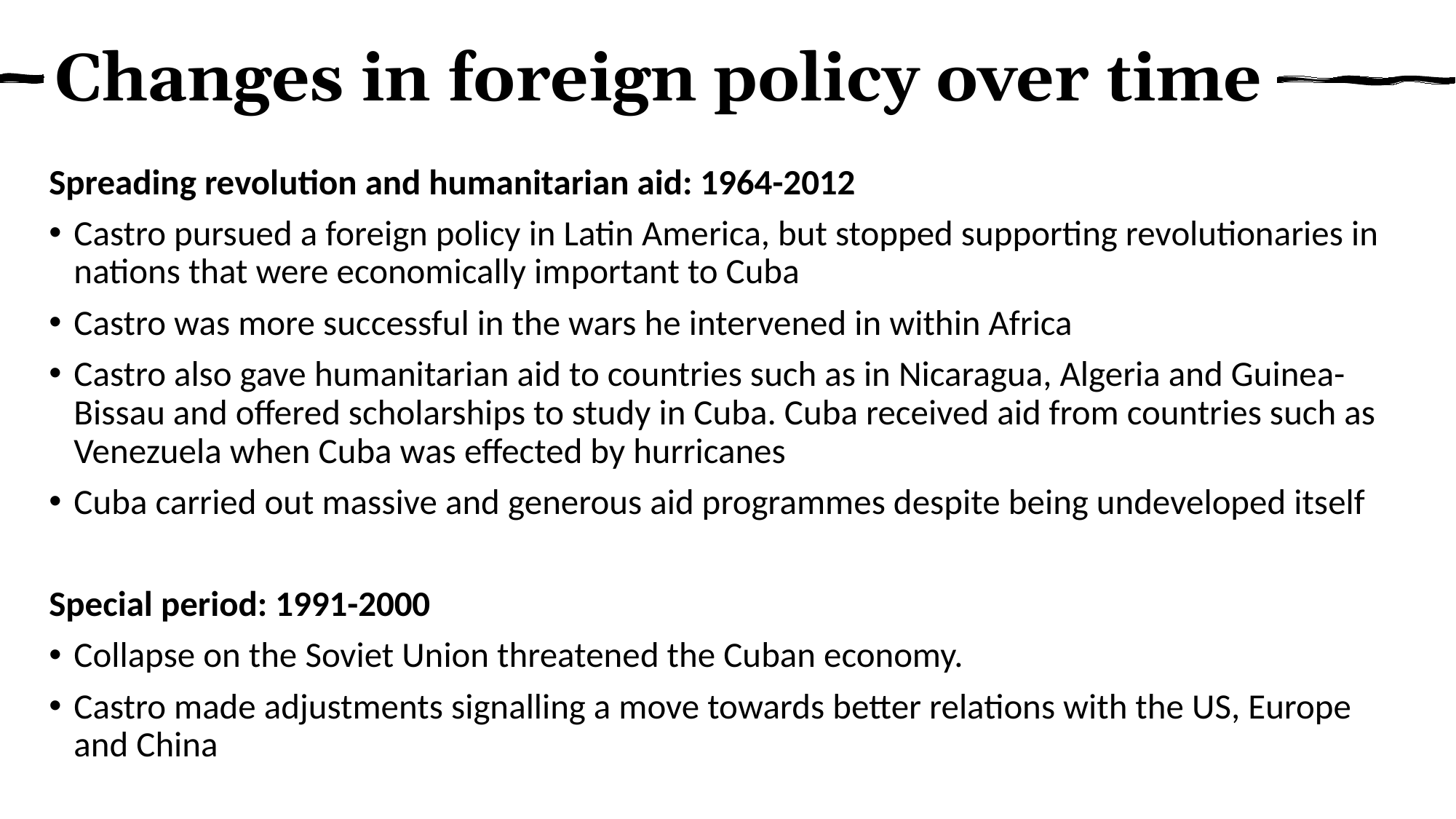

# Changes in foreign policy over time

Spreading revolution and humanitarian aid: 1964-2012
Castro pursued a foreign policy in Latin America, but stopped supporting revolutionaries in nations that were economically important to Cuba
Castro was more successful in the wars he intervened in within Africa
Castro also gave humanitarian aid to countries such as in Nicaragua, Algeria and Guinea-Bissau and offered scholarships to study in Cuba. Cuba received aid from countries such as Venezuela when Cuba was effected by hurricanes
Cuba carried out massive and generous aid programmes despite being undeveloped itself

Special period: 1991-2000
Collapse on the Soviet Union threatened the Cuban economy.
Castro made adjustments signalling a move towards better relations with the US, Europe and China